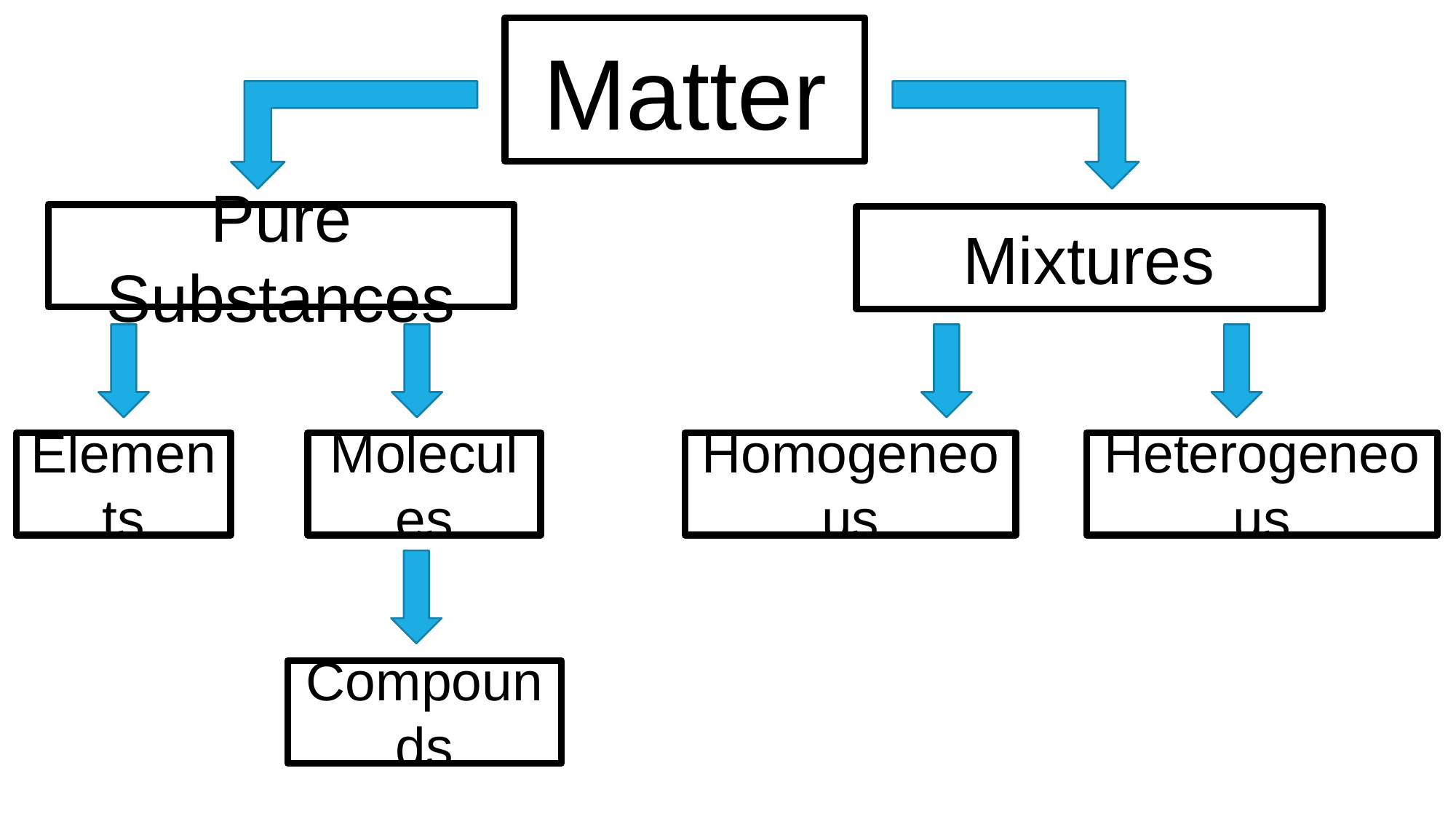

Matter

Pure Substances
Mixtures

Elements
Molecules
Homogeneous
Heterogeneous

Compounds